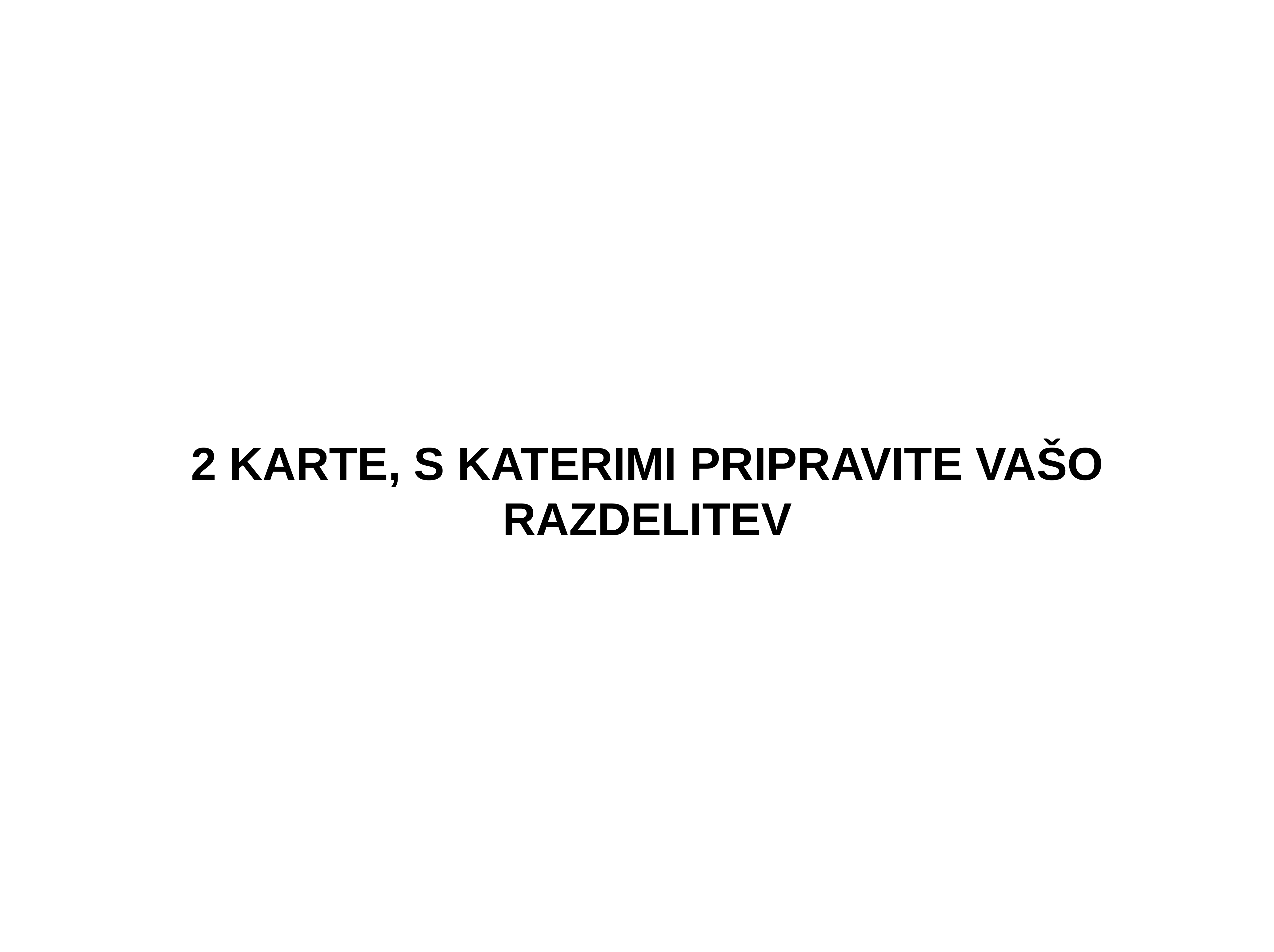

2 KARTE, S KATERIMI PRIPRAVITE VAŠO RAZDELITEV